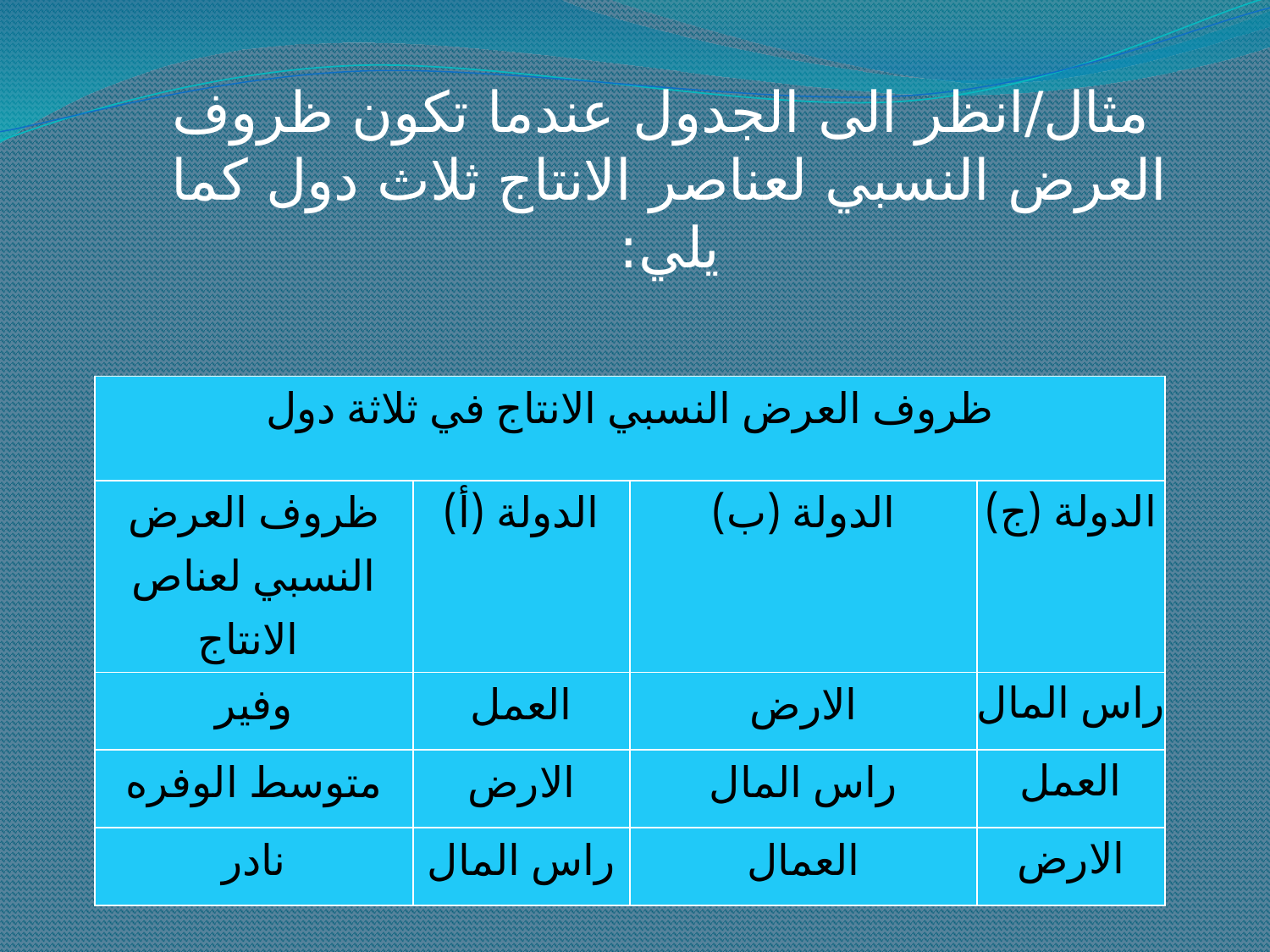

مثال/انظر الى الجدول عندما تكون ظروف العرض النسبي لعناصر الانتاج ثلاث دول كما يلي:
| ظروف العرض النسبي الانتاج في ثلاثة دول |  |  |  |
| --- | --- | --- | --- |
| ظروف العرض النسبي لعناص الانتاج | الدولة (أ) | الدولة (ب) | الدولة (ج) |
| وفير | العمل | الارض | راس المال |
| متوسط الوفره | الارض | راس المال | العمل |
| نادر | راس المال | العمال | الارض |